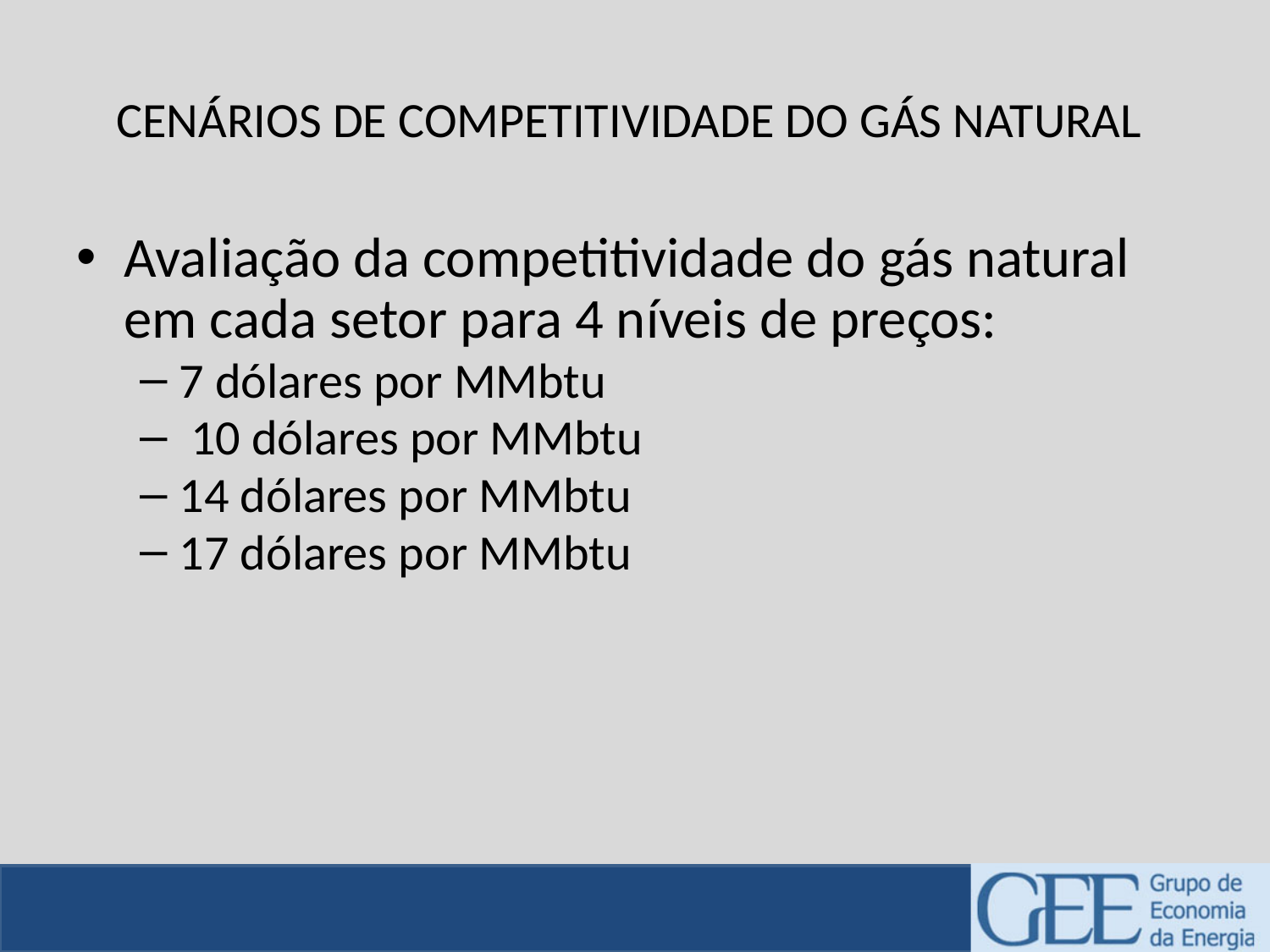

# CENÁRIOS DE COMPETITIVIDADE DO GÁS NATURAL
Avaliação da competitividade do gás natural em cada setor para 4 níveis de preços:
7 dólares por MMbtu
 10 dólares por MMbtu
14 dólares por MMbtu
17 dólares por MMbtu